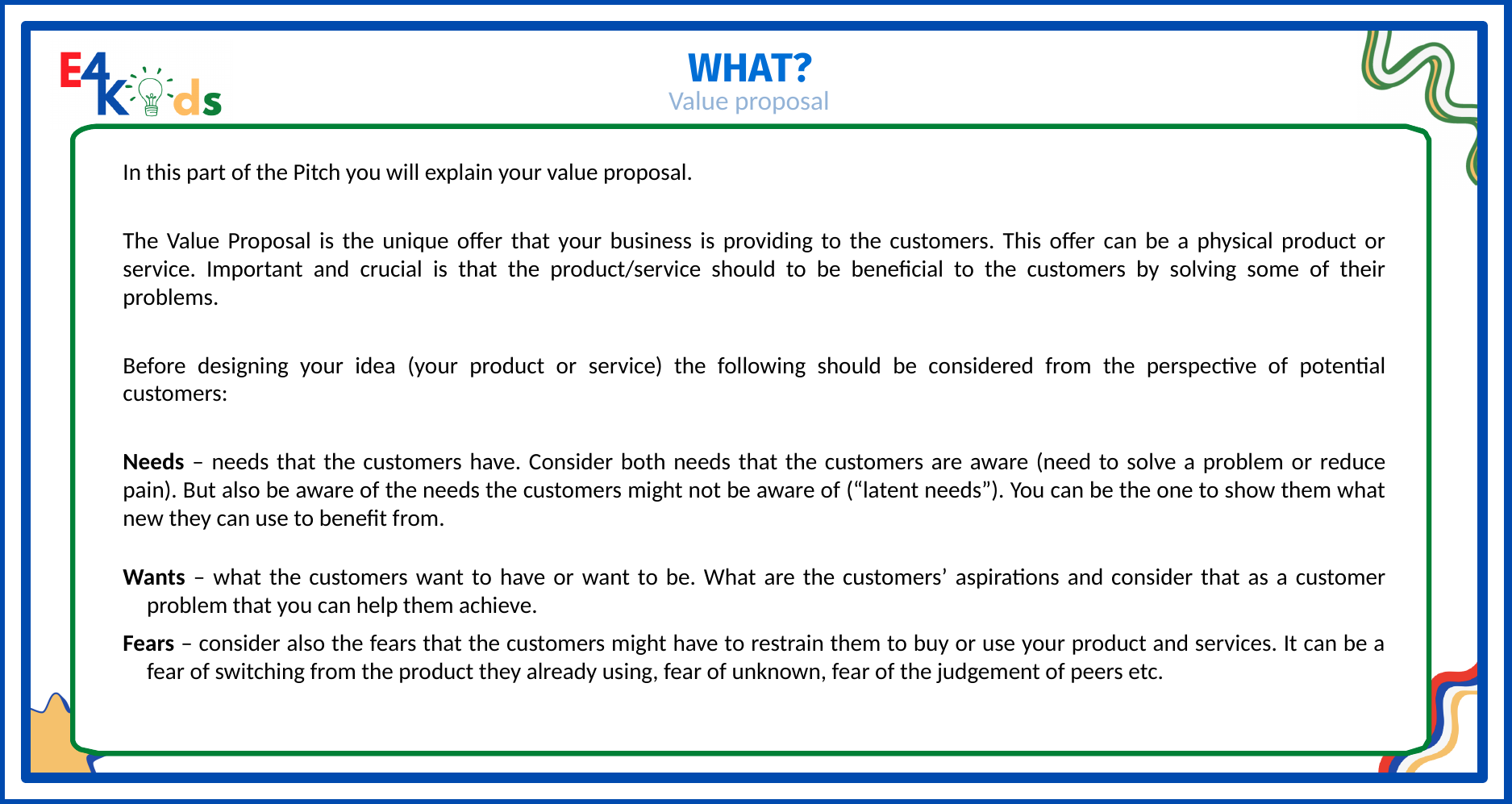

WHAT?
Value proposal

In this part of the Pitch you will explain your value proposal.
The Value Proposal is the unique offer that your business is providing to the customers. This offer can be a physical product or service. Important and crucial is that the product/service should to be beneficial to the customers by solving some of their problems.
Before designing your idea (your product or service) the following should be considered from the perspective of potential customers:
Needs – needs that the customers have. Consider both needs that the customers are aware (need to solve a problem or reduce pain). But also be aware of the needs the customers might not be aware of (“latent needs”). You can be the one to show them what new they can use to benefit from.
Wants – what the customers want to have or want to be. What are the customers’ aspirations and consider that as a customer problem that you can help them achieve.
Fears – consider also the fears that the customers might have to restrain them to buy or use your product and services. It can be a fear of switching from the product they already using, fear of unknown, fear of the judgement of peers etc.